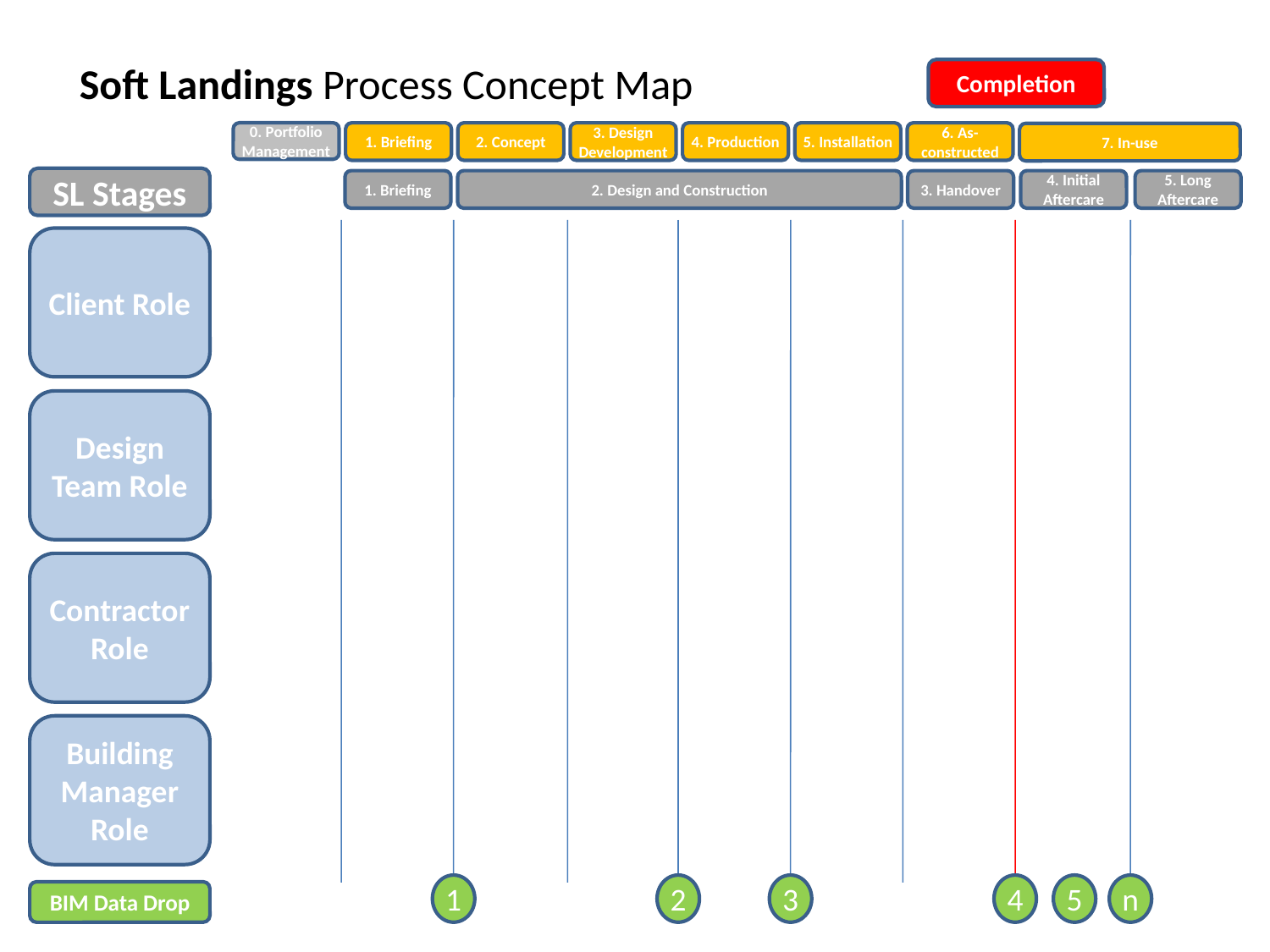

Soft Landings Process Concept Map
Completion
0. Portfolio Management
1. Briefing
2. Concept
3. Design Development
4. Production
5. Installation
6. As-constructed
7. In-use

SL Stages

1. Briefing
2. Design and Construction
3. Handover
4. Initial Aftercare
5. Long Aftercare
Client Role
Design Team Role
Contractor Role
Building Manager Role
1
2
3
4
5
n
BIM Data Drop